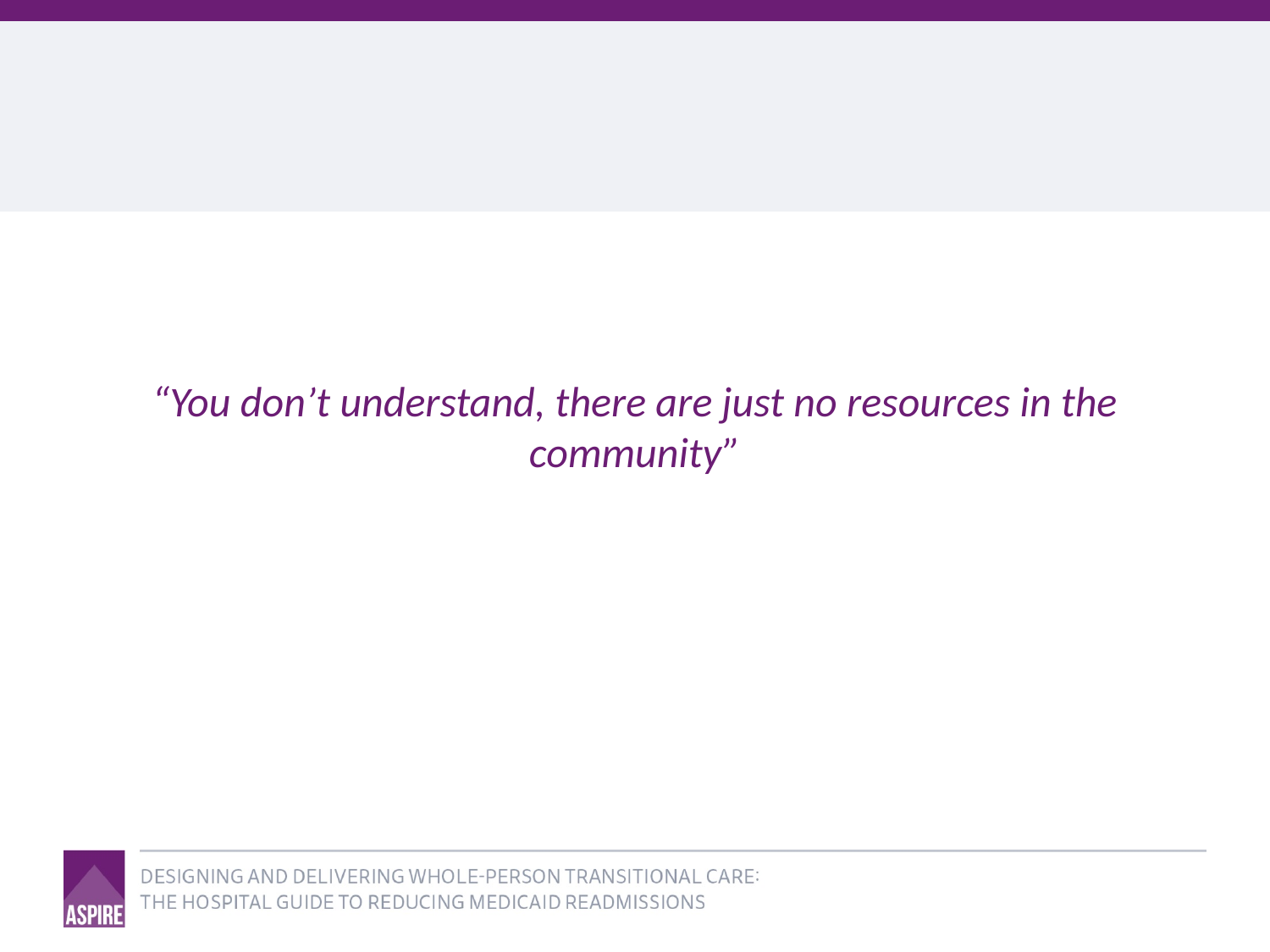

# “You don’t understand, there are just no resources in the community”